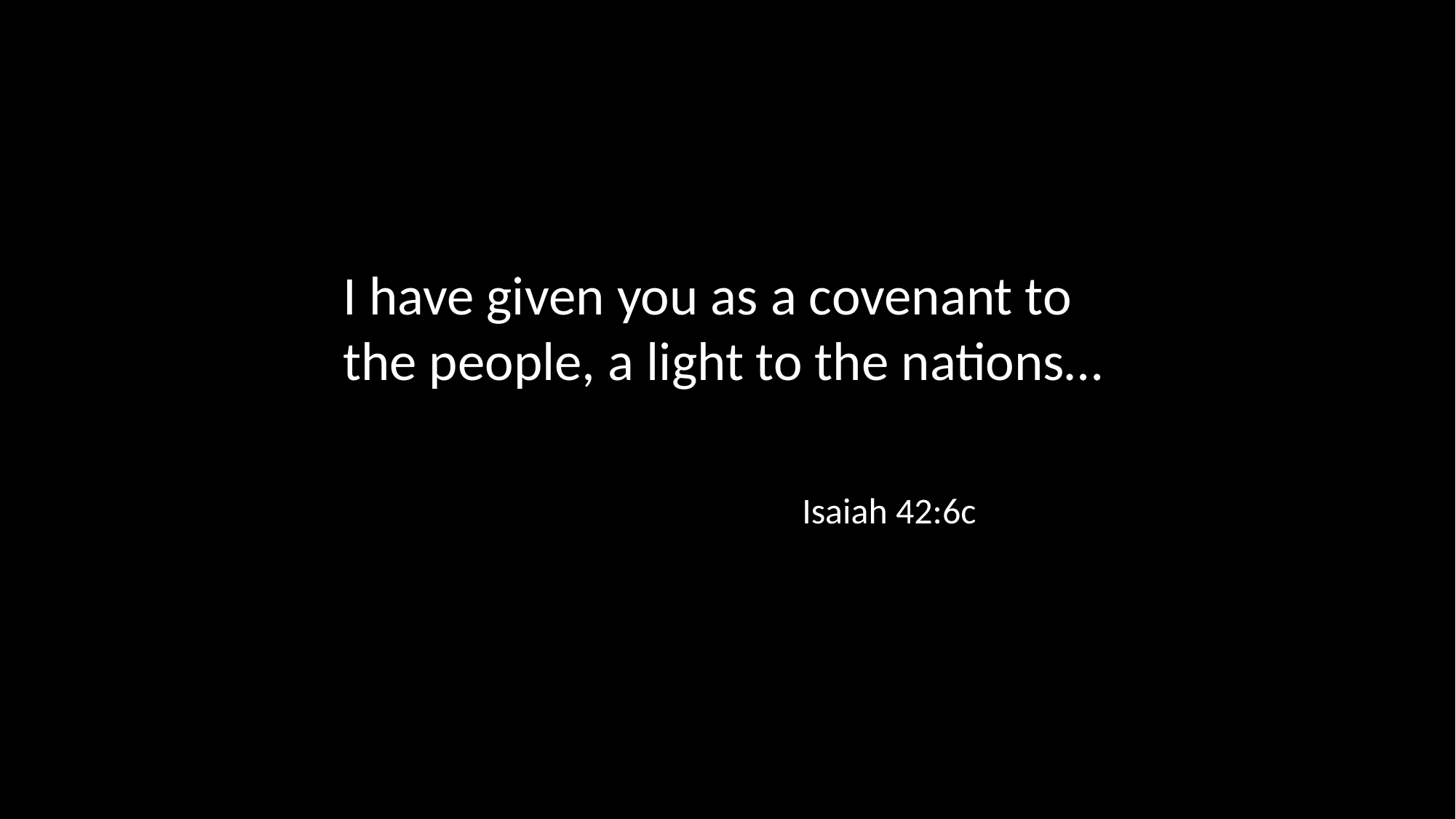

I have given you as a covenant to the people, a light to the nations…
Isaiah 42:6c